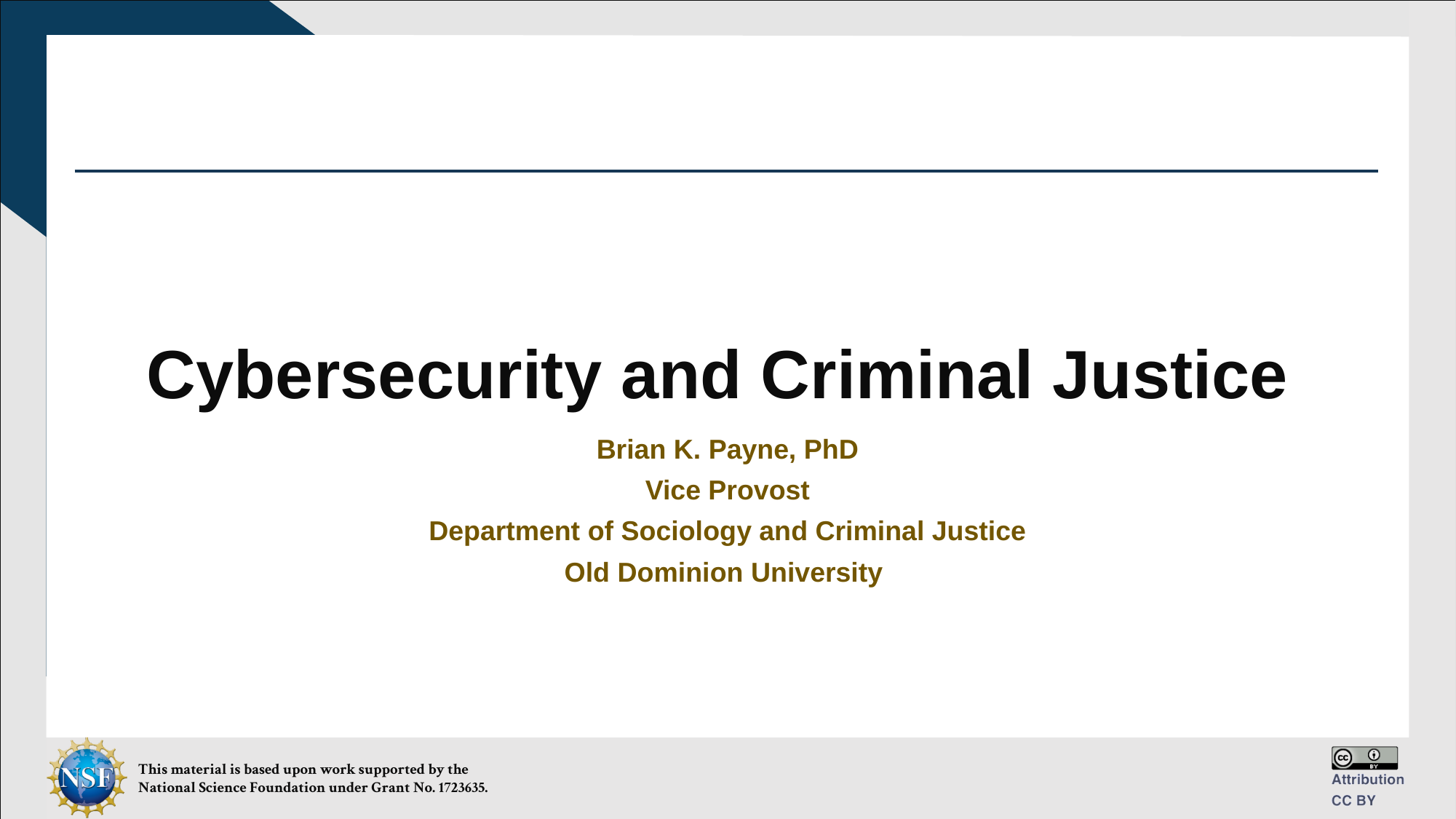

# Cybersecurity and Criminal Justice
Brian K. Payne, PhD
Vice Provost
Department of Sociology and Criminal Justice
Old Dominion University